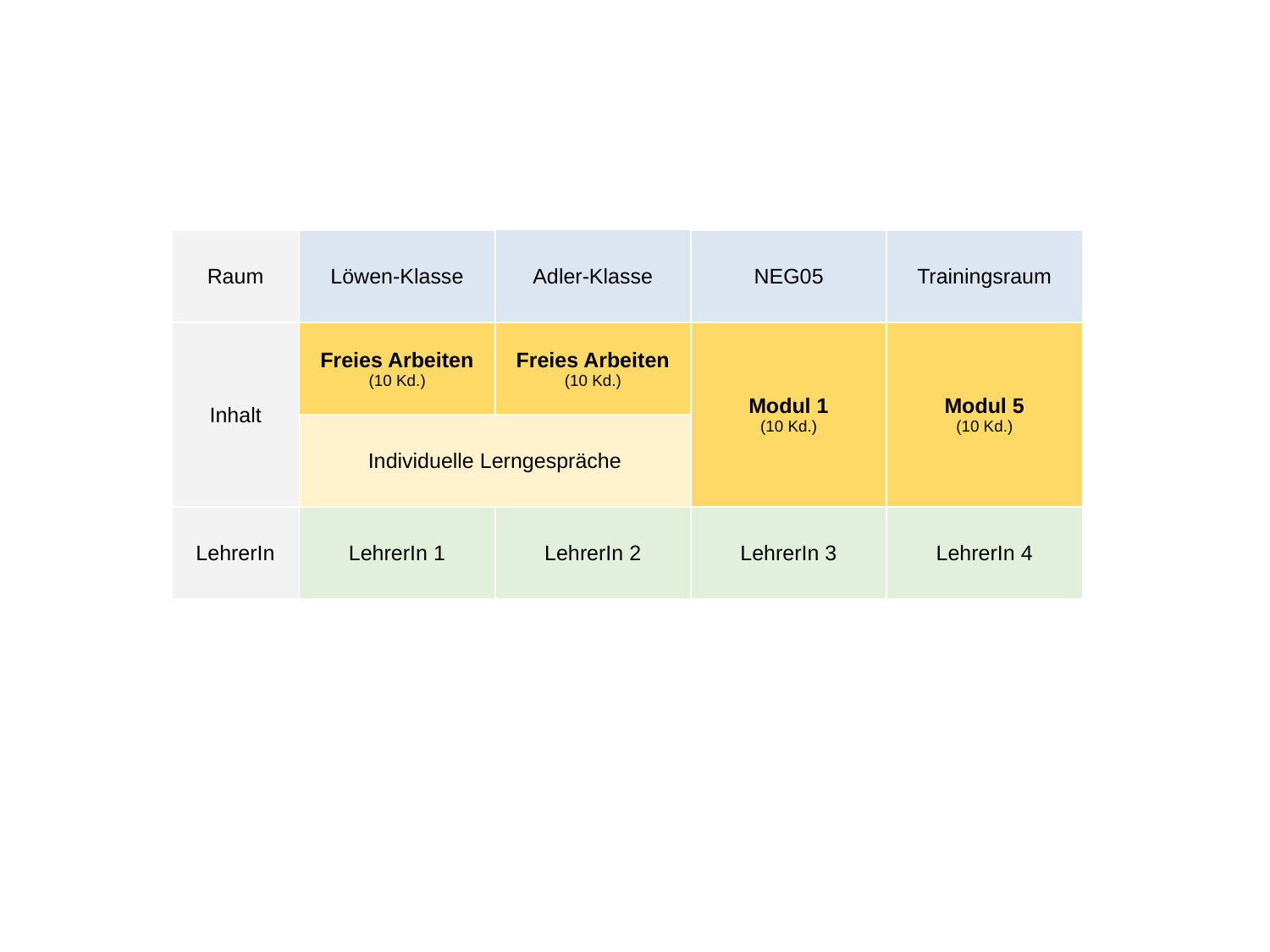

| Raum | Löwen-Klasse | Adler-Klasse | NEG05 | Trainingsraum |
| --- | --- | --- | --- | --- |
| Inhalt | Freies Arbeiten (10 Kd.) | Freies Arbeiten (10 Kd.) | Modul 1 (10 Kd.) | Modul 5 (10 Kd.) |
|  | Individuelle Lerngespräche |  |  |  |
| LehrerIn | LehrerIn 1 | LehrerIn 2 | LehrerIn 3 | LehrerIn 4 |